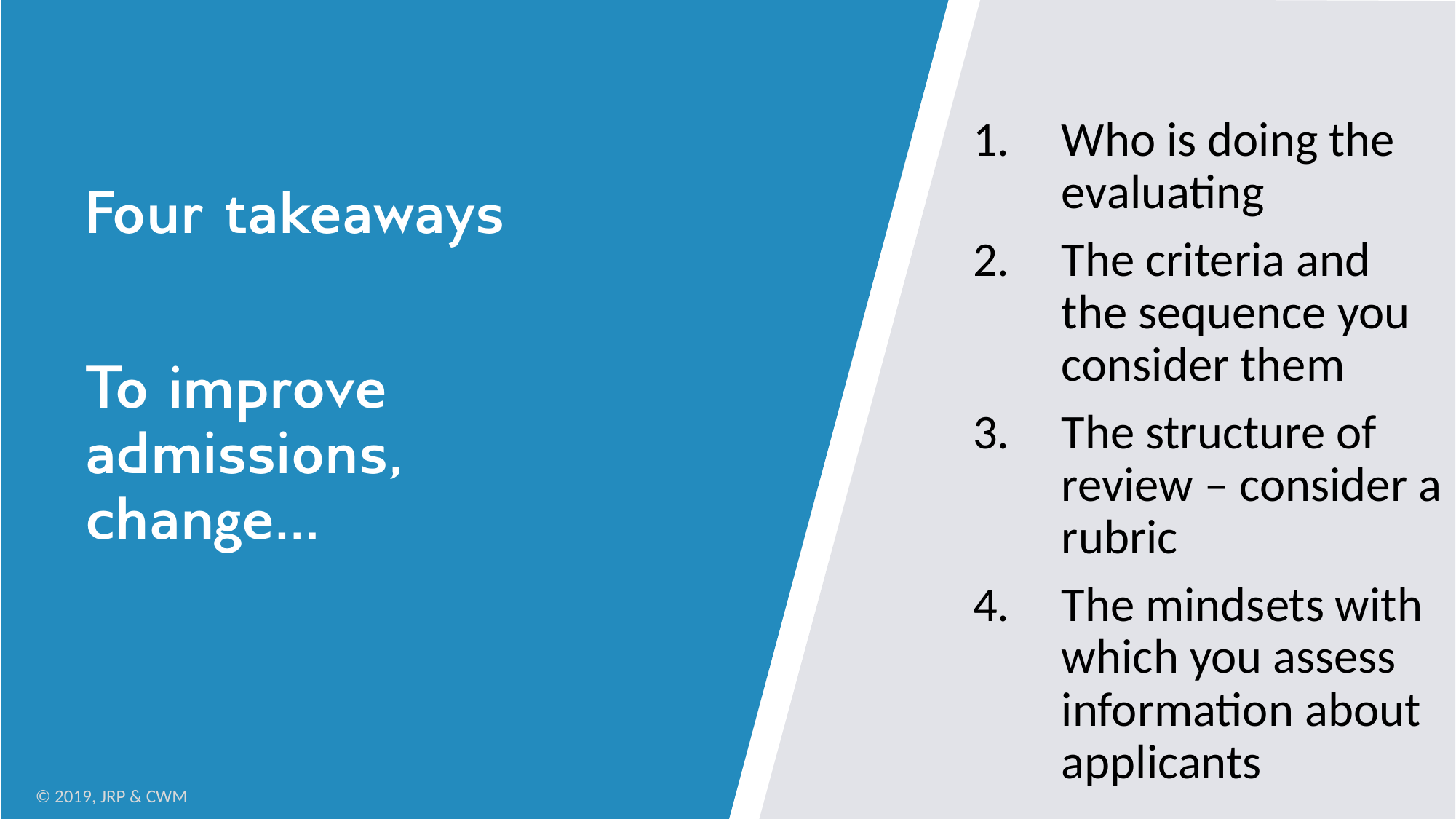

Four takeaways

To improve admissions, change…

Who is doing the evaluating
The criteria and the sequence you consider them
The structure of review – consider a rubric
The mindsets with which you assess information about applicants